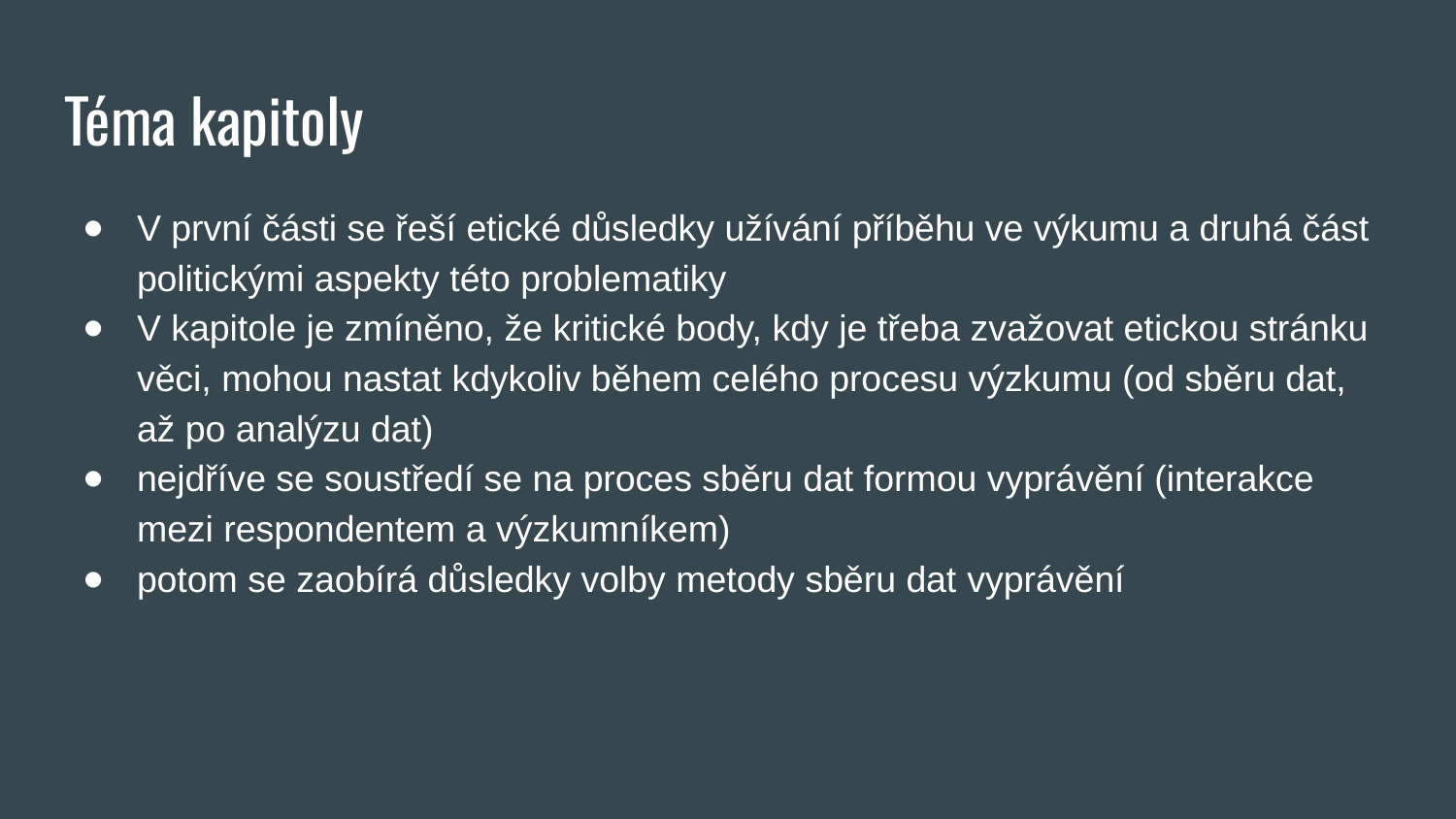

# Téma kapitoly
V první části se řeší etické důsledky užívání příběhu ve výkumu a druhá část politickými aspekty této problematiky
V kapitole je zmíněno, že kritické body, kdy je třeba zvažovat etickou stránku věci, mohou nastat kdykoliv během celého procesu výzkumu (od sběru dat, až po analýzu dat)
nejdříve se soustředí se na proces sběru dat formou vyprávění (interakce mezi respondentem a výzkumníkem)
potom se zaobírá důsledky volby metody sběru dat vyprávění